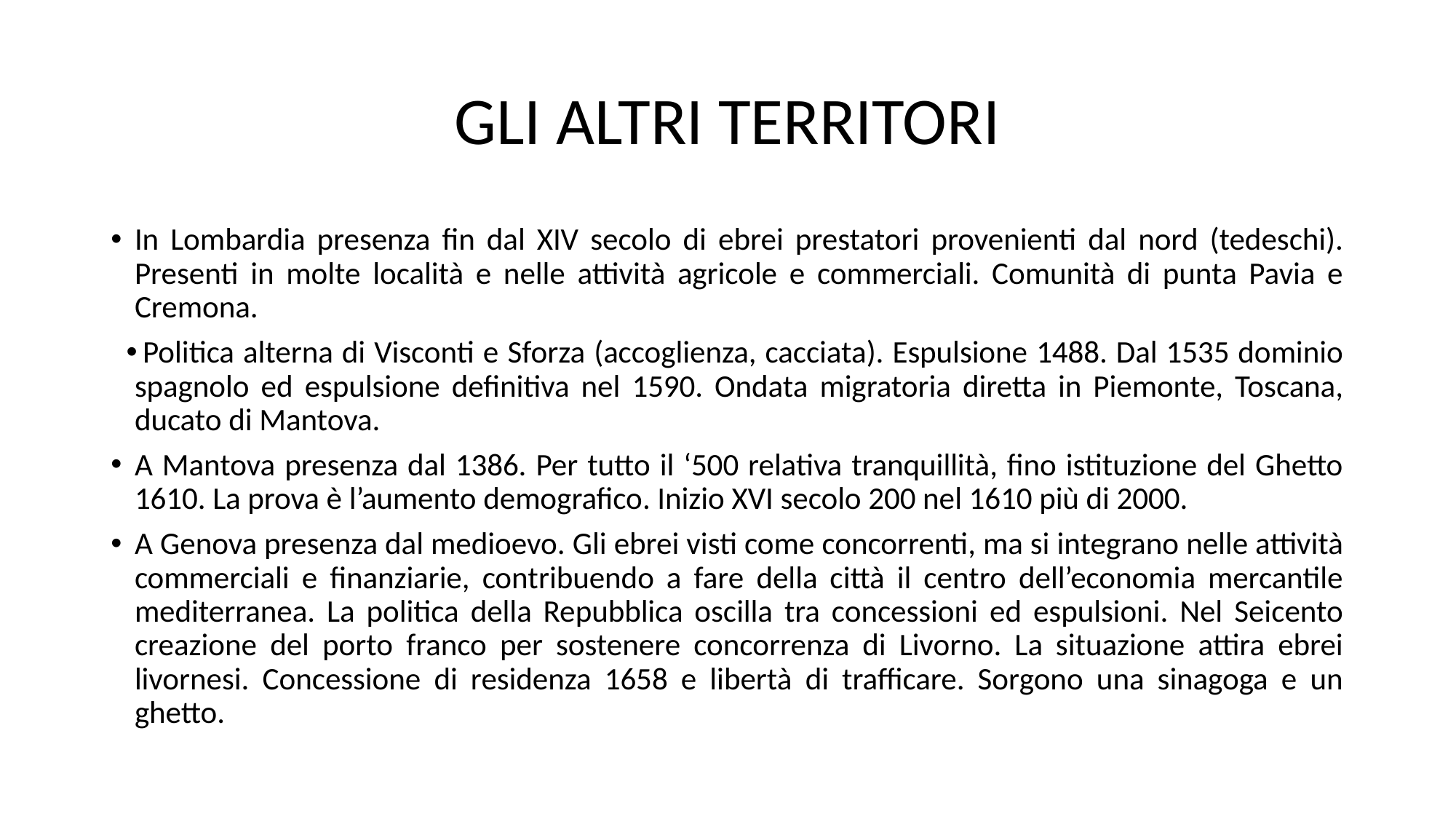

# GLI ALTRI TERRITORI
In Lombardia presenza fin dal XIV secolo di ebrei prestatori provenienti dal nord (tedeschi). Presenti in molte località e nelle attività agricole e commerciali. Comunità di punta Pavia e Cremona.
Politica alterna di Visconti e Sforza (accoglienza, cacciata). Espulsione 1488. Dal 1535 dominio spagnolo ed espulsione definitiva nel 1590. Ondata migratoria diretta in Piemonte, Toscana, ducato di Mantova.
A Mantova presenza dal 1386. Per tutto il ‘500 relativa tranquillità, fino istituzione del Ghetto 1610. La prova è l’aumento demografico. Inizio XVI secolo 200 nel 1610 più di 2000.
A Genova presenza dal medioevo. Gli ebrei visti come concorrenti, ma si integrano nelle attività commerciali e finanziarie, contribuendo a fare della città il centro dell’economia mercantile mediterranea. La politica della Repubblica oscilla tra concessioni ed espulsioni. Nel Seicento creazione del porto franco per sostenere concorrenza di Livorno. La situazione attira ebrei livornesi. Concessione di residenza 1658 e libertà di trafficare. Sorgono una sinagoga e un ghetto.